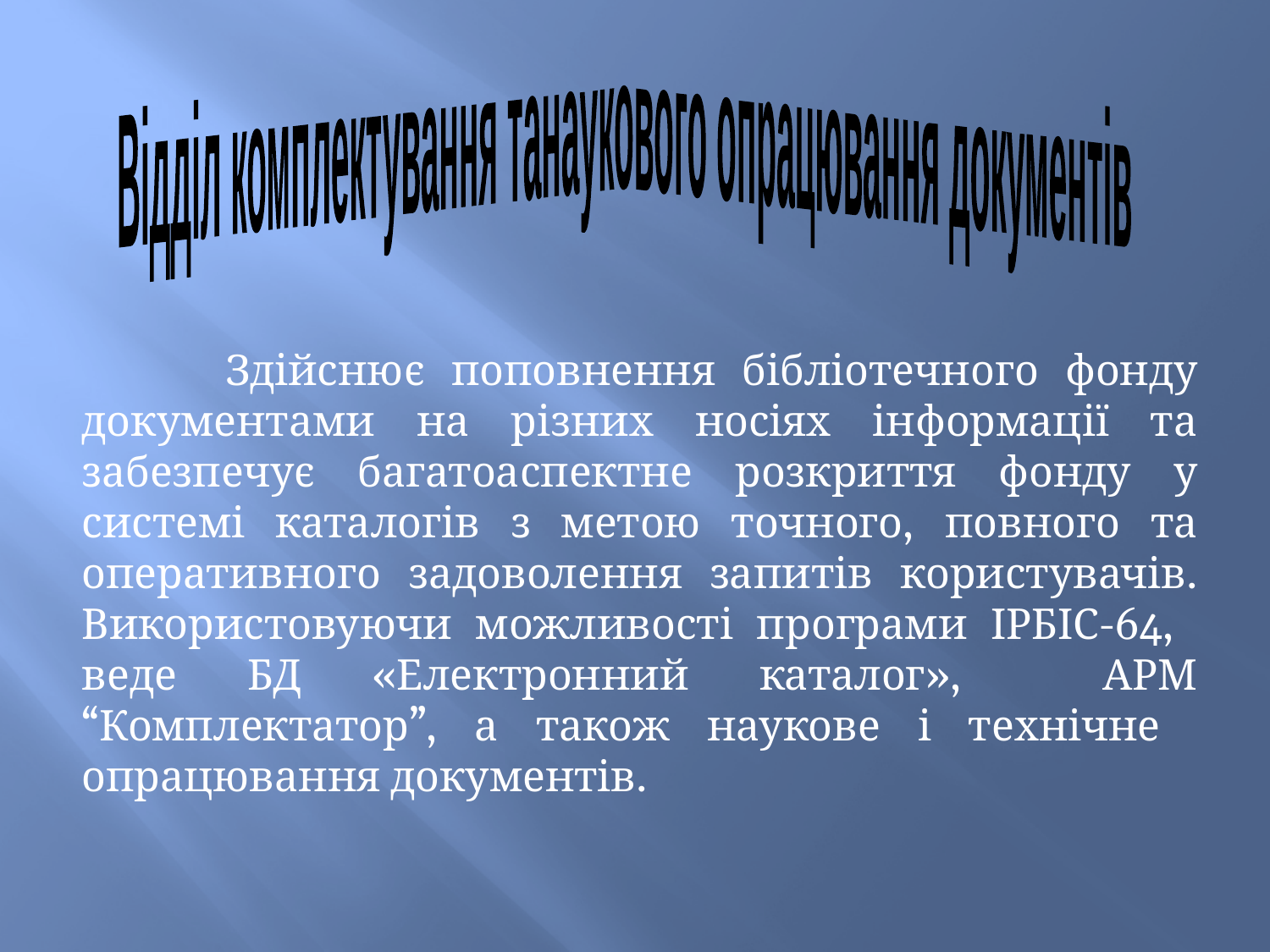

Відділ комплектування та
наукового опрацювання документів
 	Здійснює поповнення бібліотечного фонду документами на різних носіях інформації та забезпечує багатоаспектне розкриття фонду у системі каталогів з метою точного, повного та оперативного задоволення запитів користувачів. Використовуючи можливості програми ІРБІС-64,  веде БД «Електронний каталог»,  АРМ “Комплектатор”, а також наукове і технічне  опрацювання документів.